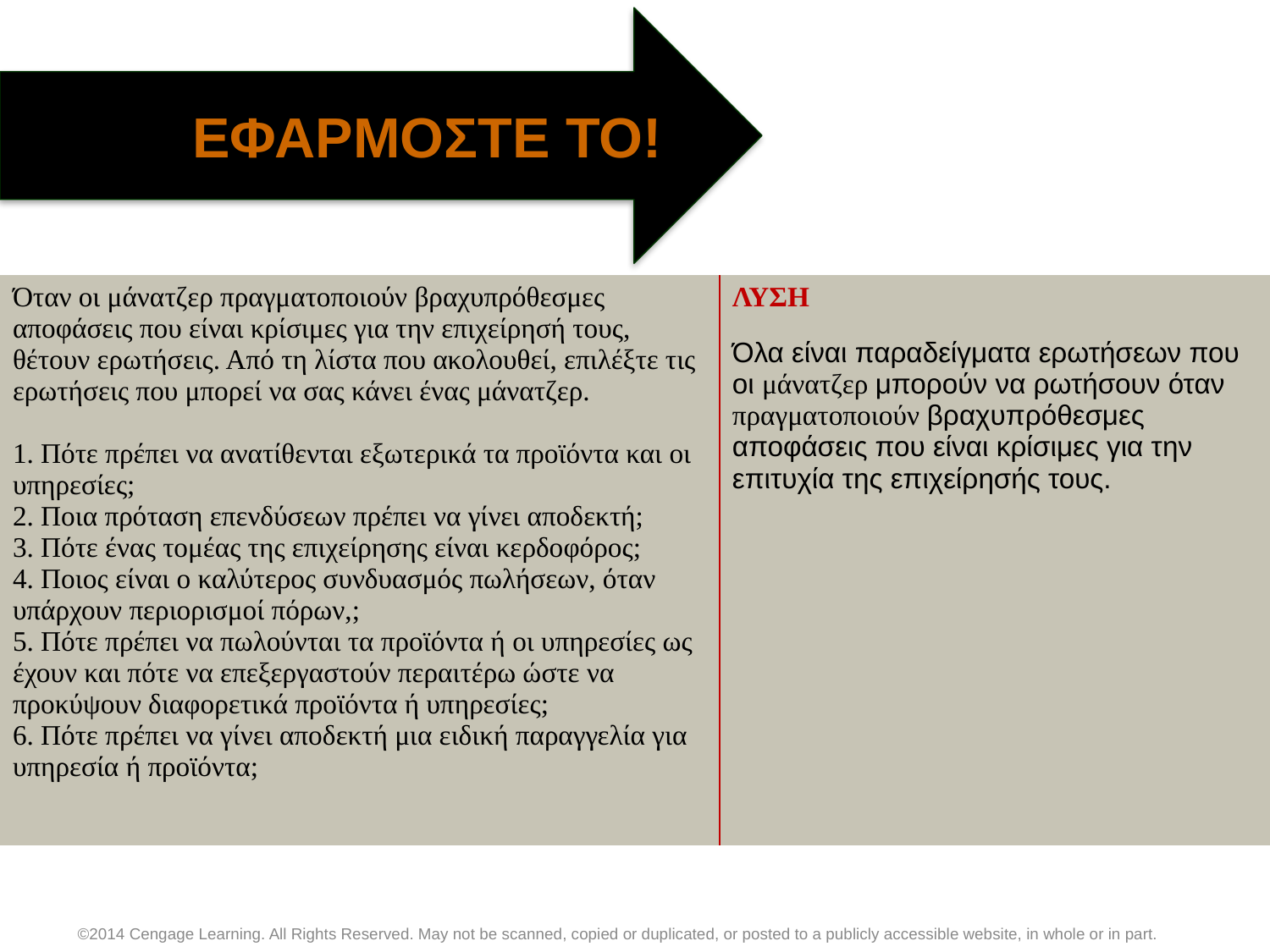

ΕΦΑΡΜΟΣΤΕ ΤΟ!
| Όταν οι μάνατζερ πραγματοποιούν βραχυπρόθεσμες αποφάσεις που είναι κρίσιμες για την επιχείρησή τους, θέτουν ερωτήσεις. Από τη λίστα που ακολουθεί, επιλέξτε τις ερωτήσεις που μπορεί να σας κάνει ένας μάνατζερ. 1. Πότε πρέπει να ανατίθενται εξωτερικά τα προϊόντα και οι υπηρεσίες; 2. Ποια πρόταση επενδύσεων πρέπει να γίνει αποδεκτή; 3. Πότε ένας τομέας της επιχείρησης είναι κερδοφόρος; 4. Ποιος είναι ο καλύτερος συνδυασμός πωλήσεων, όταν υπάρχουν περιορισμοί πόρων,; 5. Πότε πρέπει να πωλούνται τα προϊόντα ή οι υπηρεσίες ως έχουν και πότε να επεξεργαστούν περαιτέρω ώστε να προκύψουν διαφορετικά προϊόντα ή υπηρεσίες; 6. Πότε πρέπει να γίνει αποδεκτή μια ειδική παραγγελία για υπηρεσία ή προϊόντα; | ΛΥΣΗ |
| --- | --- |
|  | Όλα είναι παραδείγματα ερωτήσεων που οι μάνατζερ μπορούν να ρωτήσουν όταν πραγματοποιούν βραχυπρόθεσμες αποφάσεις που είναι κρίσιμες για την επιτυχία της επιχείρησής τους. |
©2014 Cengage Learning. All Rights Reserved. May not be scanned, copied or duplicated, or posted to a publicly accessible website, in whole or in part.